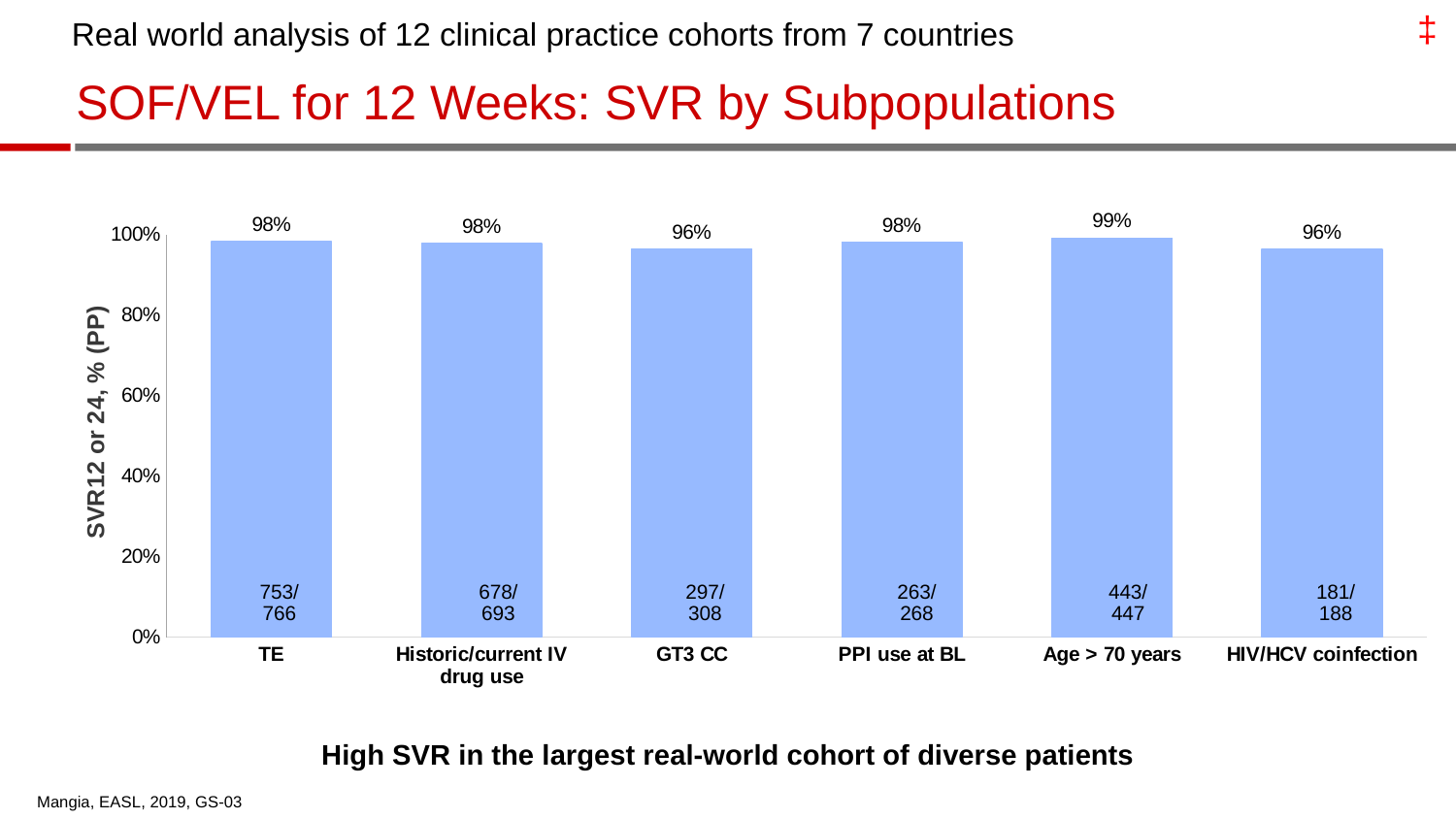

‡
Real world analysis of 12 clinical practice cohorts from 7 countries

# SOF/VEL for 12 Weeks: SVR by Subpopulations

### Chart

| Category | PP |
|---|---|
| TE | 0.983 |
| Historic/current IV drug use | 0.978 |
| GT3 CC | 0.964 |
| PPI use at BL | 0.981 |
| Age > 70 years | 0.991 |
| HIV/HCV coinfection | 0.963 |
SVR12 or 24, % (PP)
753/
766
443/
447
678/
693
297/
308
263/
268
181/
188
High SVR in the largest real-world cohort of diverse patients
Mangia, EASL, 2019, GS-03